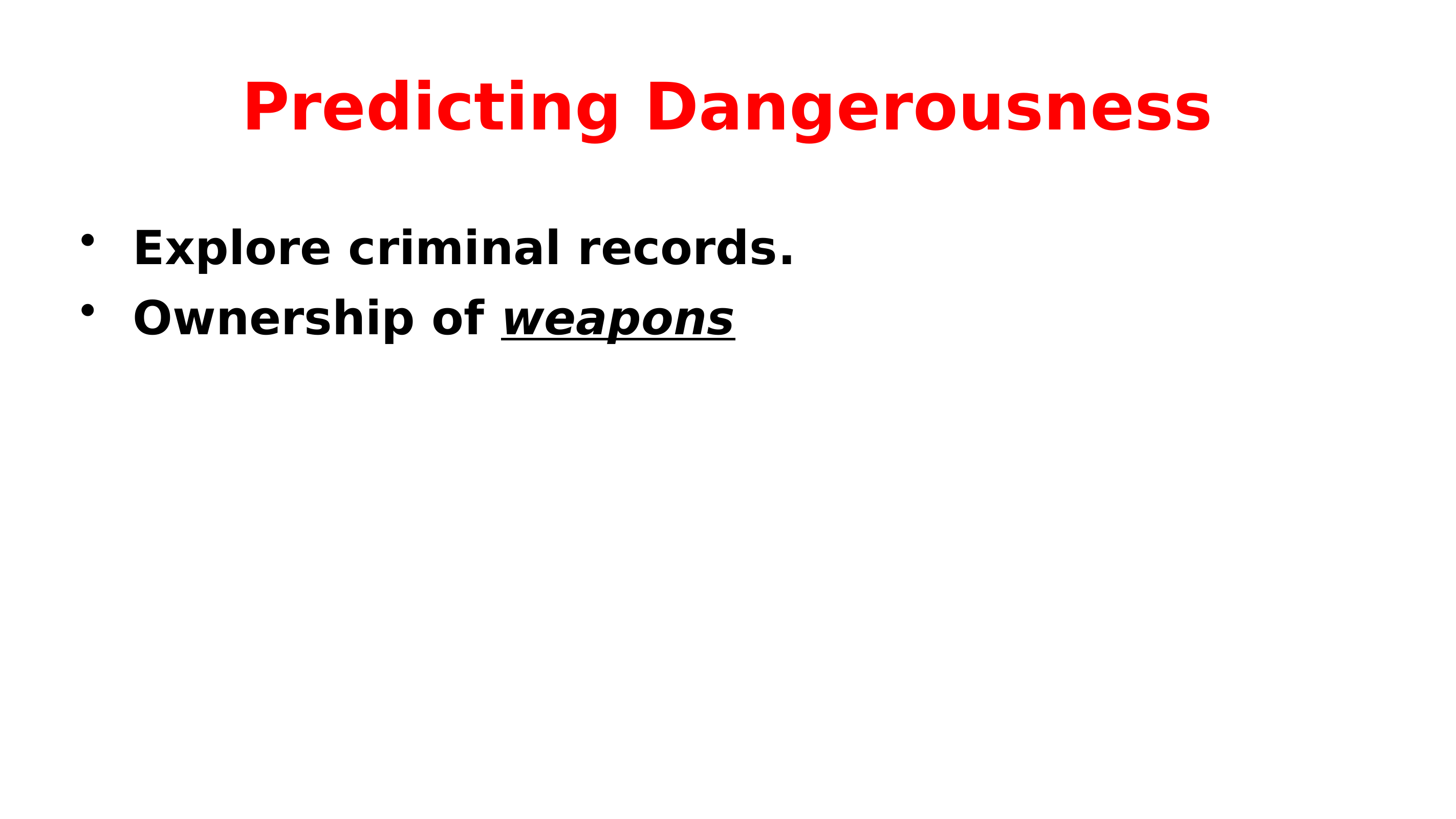

Predicting Dangerousness
Explore criminal records.
Ownership of weapons